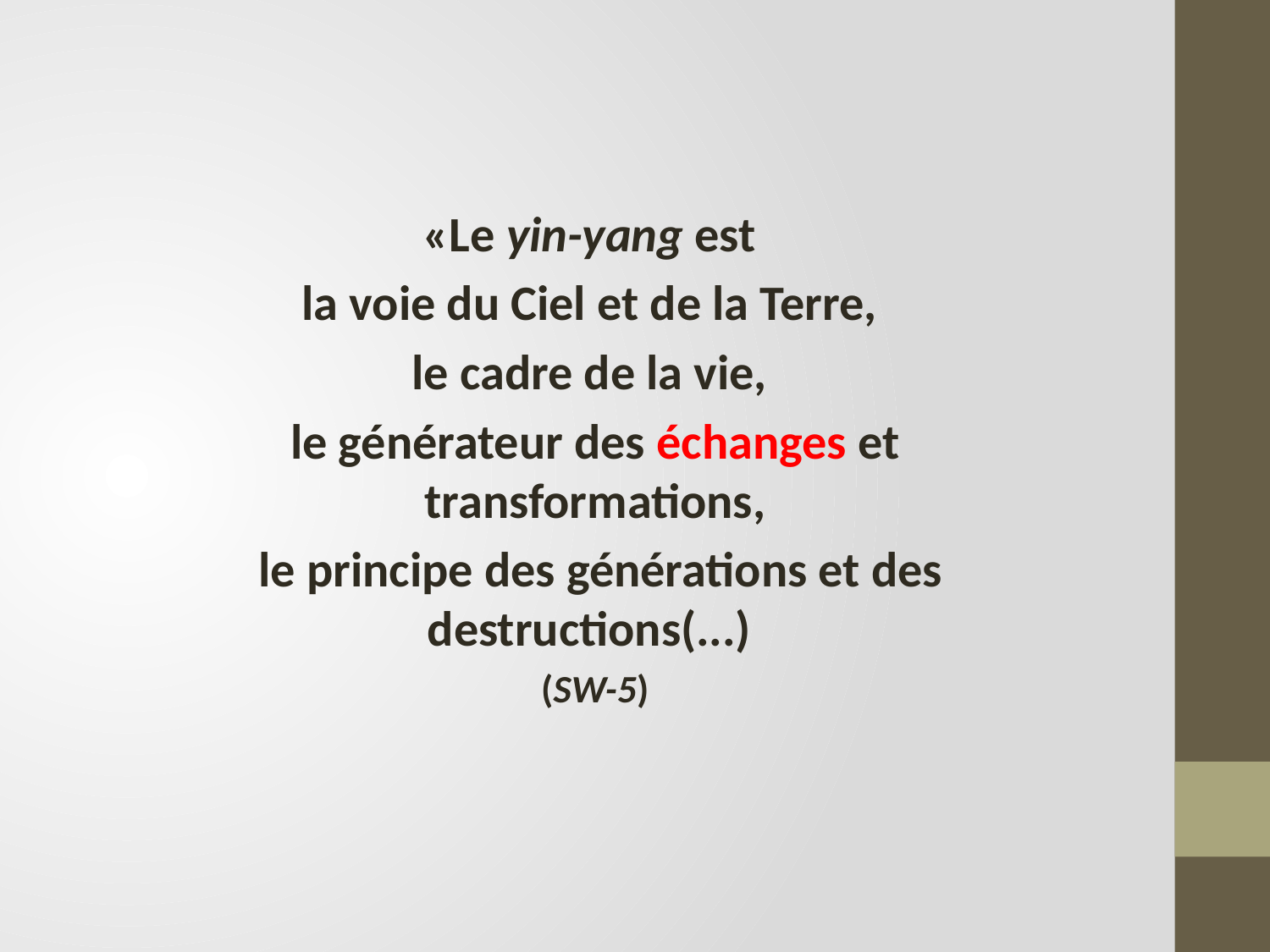

«Le yin-yang est
la voie du Ciel et de la Terre,
le cadre de la vie,
le générateur des échanges et transformations,
 le principe des générations et des destructions(...)
(SW-5)